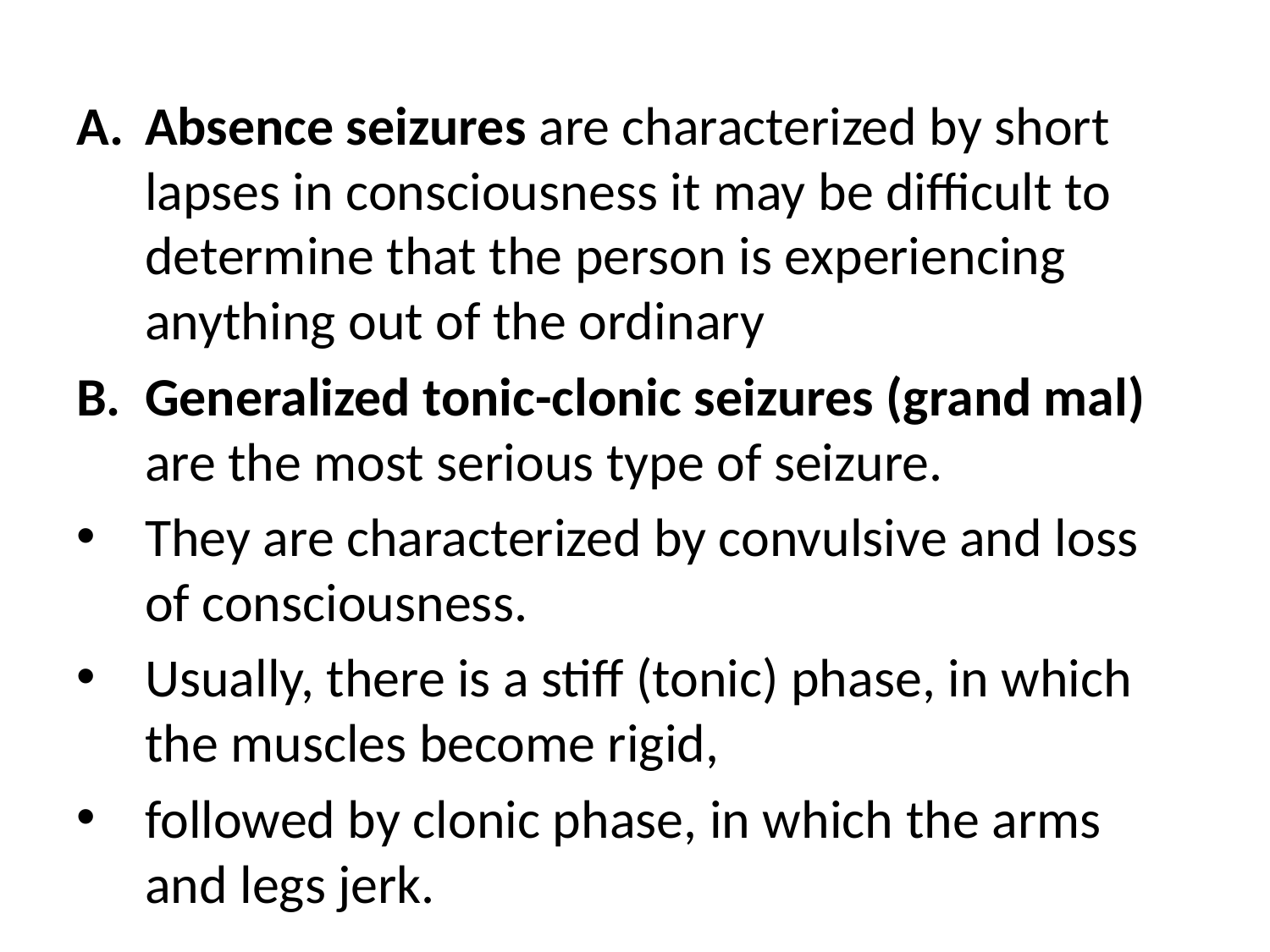

Absence seizures are characterized by short lapses in consciousness it may be difficult to determine that the person is experiencing anything out of the ordinary
Generalized tonic-clonic seizures (grand mal) are the most serious type of seizure.
They are characterized by convulsive and loss of consciousness.
Usually, there is a stiff (tonic) phase, in which the muscles become rigid,
followed by clonic phase, in which the arms and legs jerk.